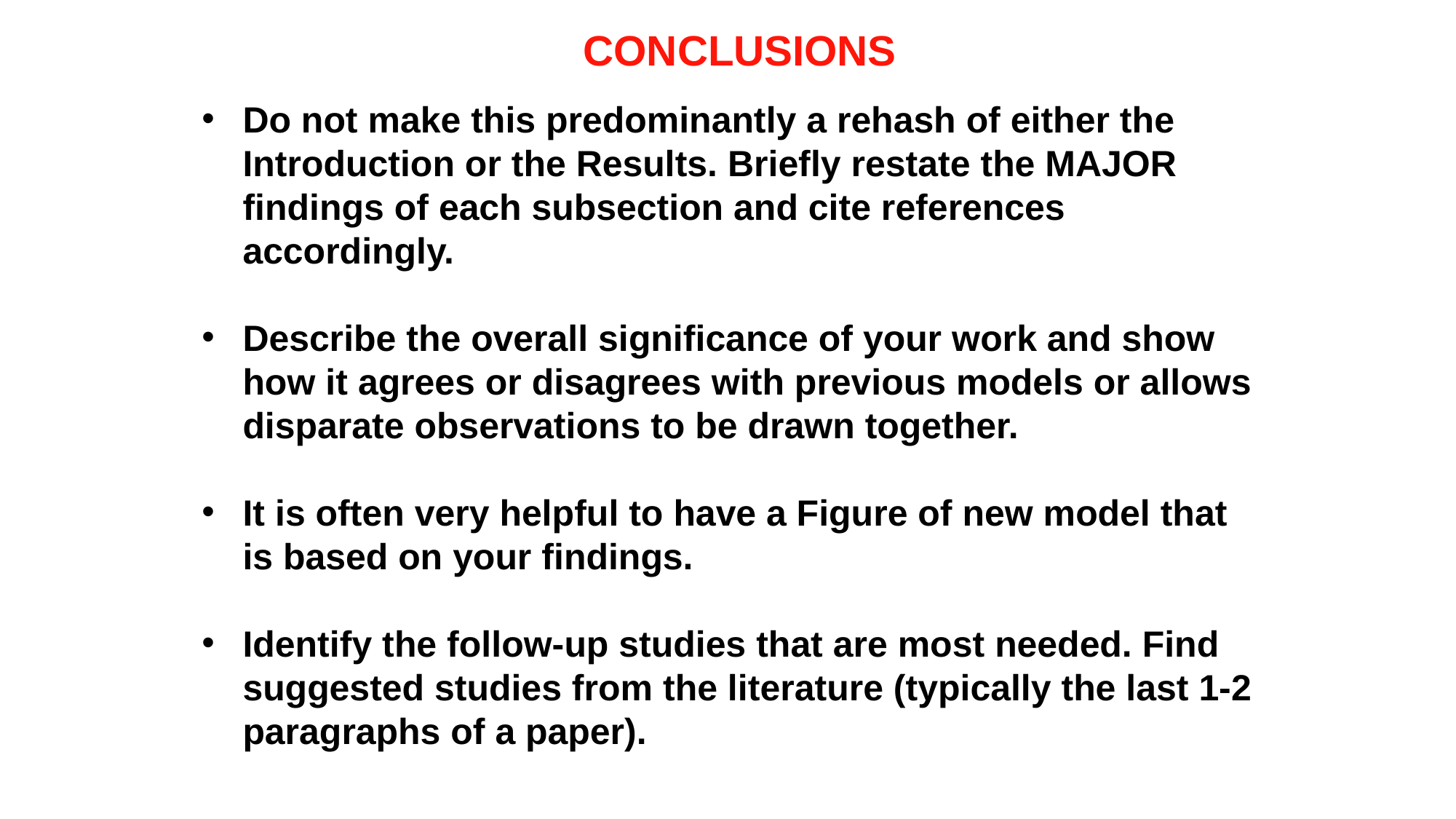

CONCLUSIONS
Do not make this predominantly a rehash of either the Introduction or the Results. Briefly restate the MAJOR findings of each subsection and cite references accordingly.

Describe the overall significance of your work and show how it agrees or disagrees with previous models or allows disparate observations to be drawn together.

It is often very helpful to have a Figure of new model that is based on your findings.

Identify the follow-up studies that are most needed. Find suggested studies from the literature (typically the last 1-2 paragraphs of a paper).